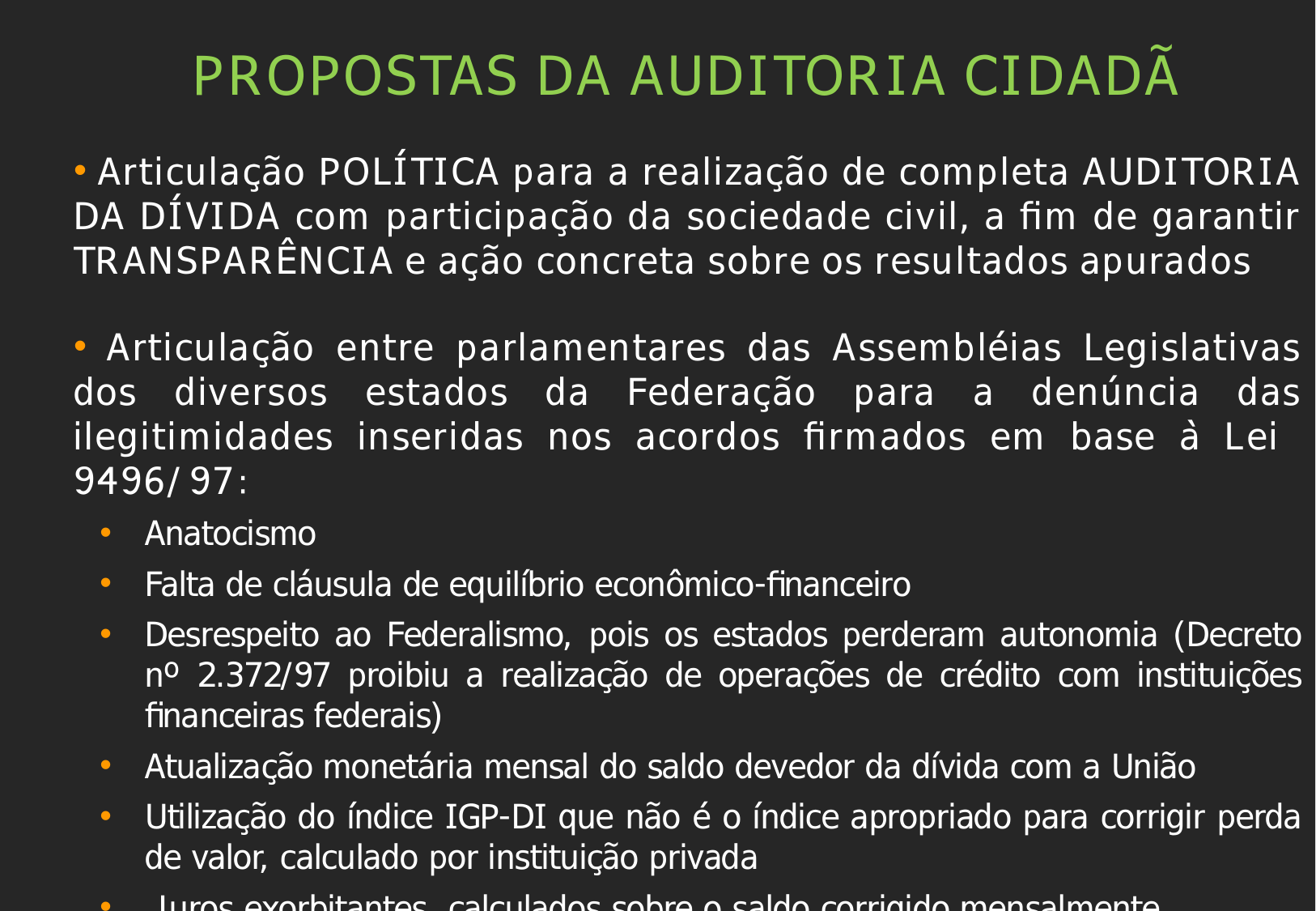

PROPOSTAS DA AUDITORIA CIDADÃ
 Articulação POLÍTICA para a realização de completa AUDITORIA DA DÍVIDA com participação da sociedade civil, a fim de garantir TRANSPARÊNCIA e ação concreta sobre os resultados apurados
 Articulação entre parlamentares das Assembléias Legislativas dos diversos estados da Federação para a denúncia das ilegitimidades inseridas nos acordos firmados em base à Lei  9496/97:
Anatocismo
Falta de cláusula de equilíbrio econômico-financeiro
Desrespeito ao Federalismo, pois os estados perderam autonomia (Decreto nº 2.372/97 proibiu a realização de operações de crédito com instituições financeiras federais)
Atualização monetária mensal do saldo devedor da dívida com a União
Utilização do índice IGP-DI que não é o índice apropriado para corrigir perda de valor, calculado por instituição privada
 Juros exorbitantes, calculados sobre o saldo corrigido mensalmente